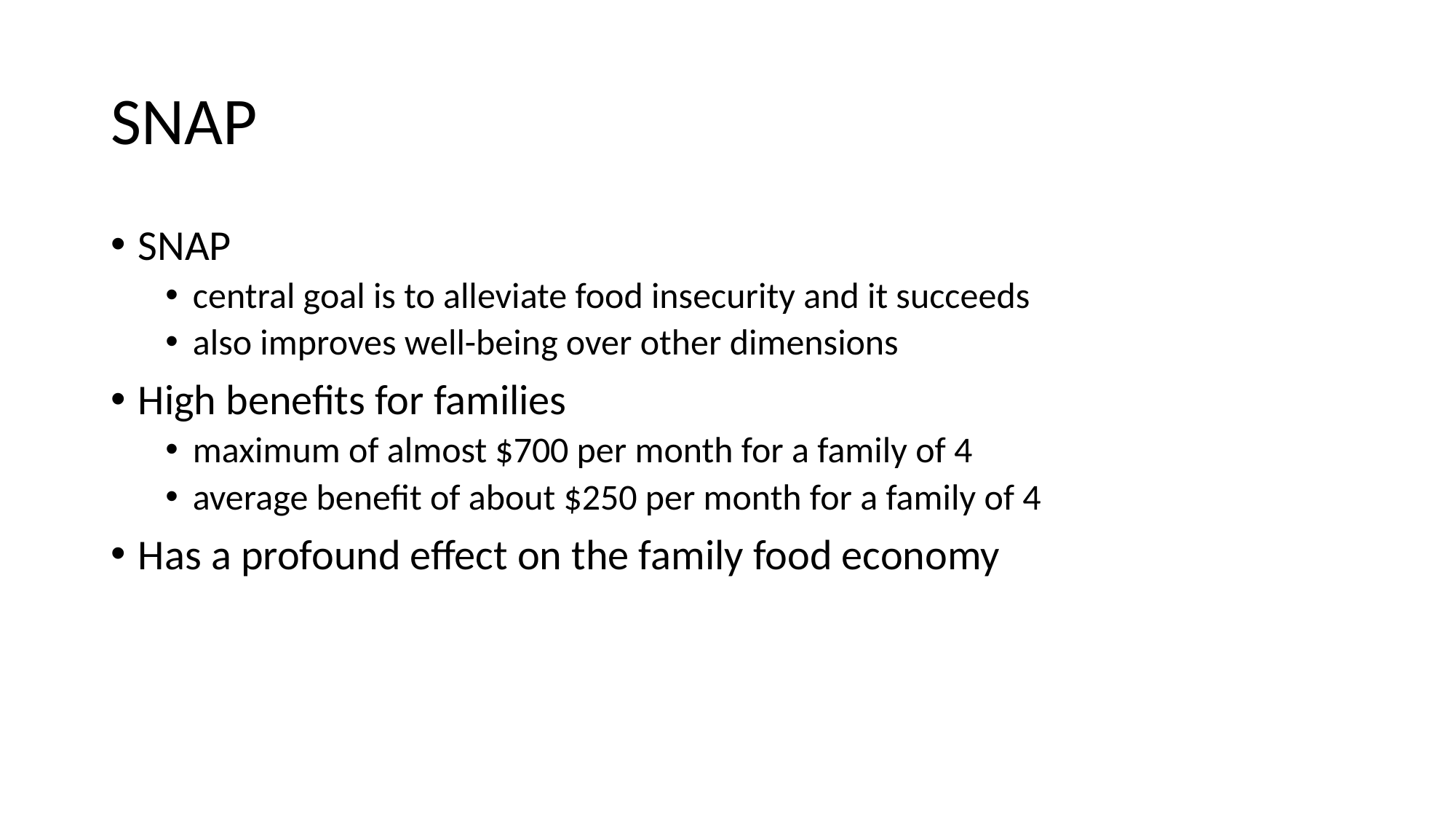

# SNAP
SNAP
central goal is to alleviate food insecurity and it succeeds
also improves well-being over other dimensions
High benefits for families
maximum of almost $700 per month for a family of 4
average benefit of about $250 per month for a family of 4
Has a profound effect on the family food economy